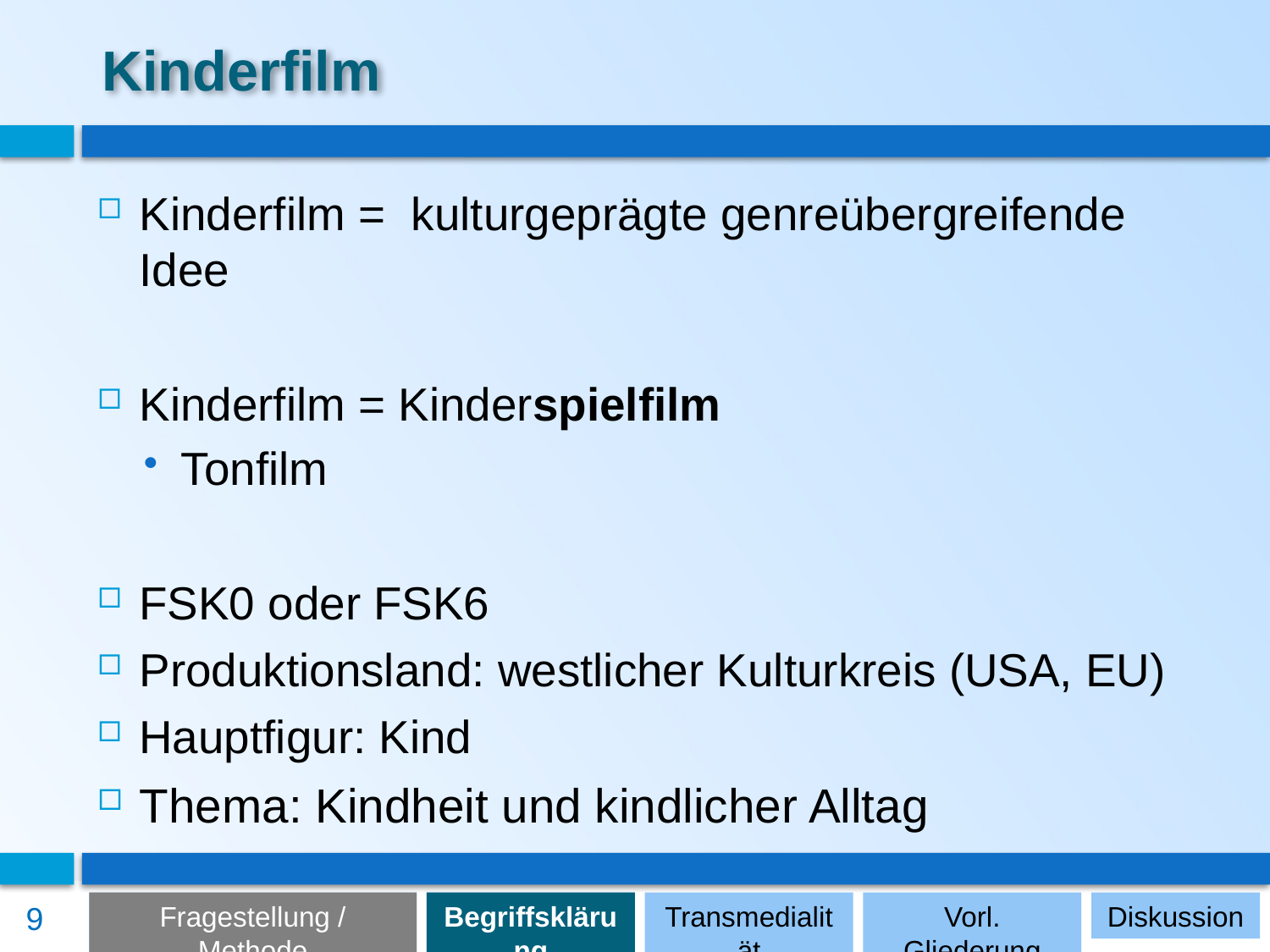

# Kinderfilm
Kinderfilm =  kulturgeprägte genreübergreifende Idee

Kinderfilm = Kinderspielfilm
Tonfilm

FSK0 oder FSK6
Produktionsland: westlicher Kulturkreis (USA, EU)
Hauptfigur: Kind
Thema: Kindheit und kindlicher Alltag
9
Fragestellung / Methode
Begriffsklärung